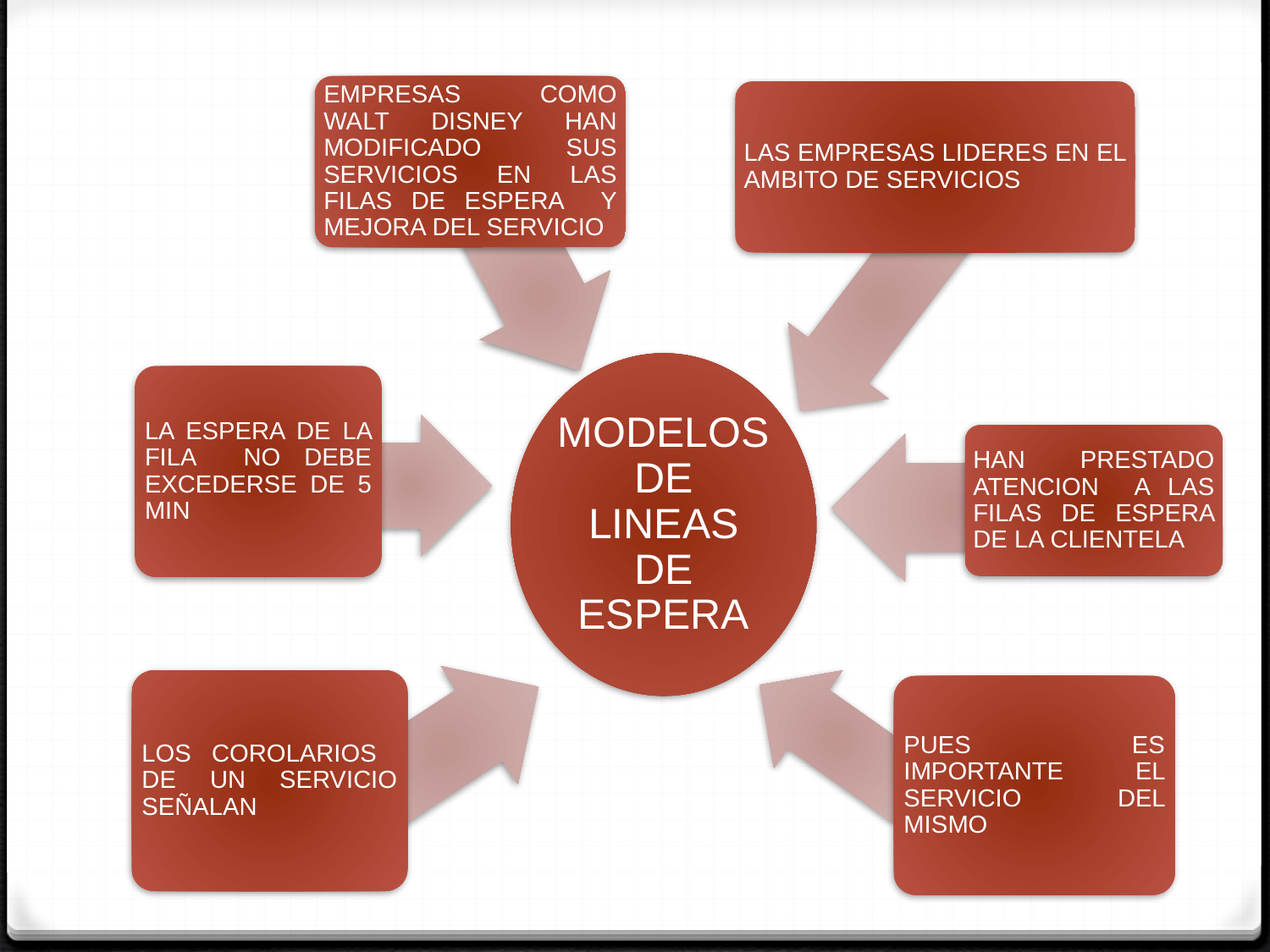

MODELOS DE LINEAS DE ESPERA
LOS COROLARIOS  DE UN SERVICIO SEÑALAN
LA ESPERA DE LA FILA  NO DEBE EXCEDERSE DE 5 MIN
EMPRESAS COMO WALT DISNEY HAN MODIFICADO SUS SERVICIOS EN LAS FILAS DE ESPERA  Y MEJORA DEL SERVICIO
LAS EMPRESAS LIDERES EN EL AMBITO DE SERVICIOS
HAN PRESTADO ATENCION  A LAS FILAS DE ESPERA DE LA CLIENTELA
PUES ES IMPORTANTE EL SERVICIO DEL MISMO